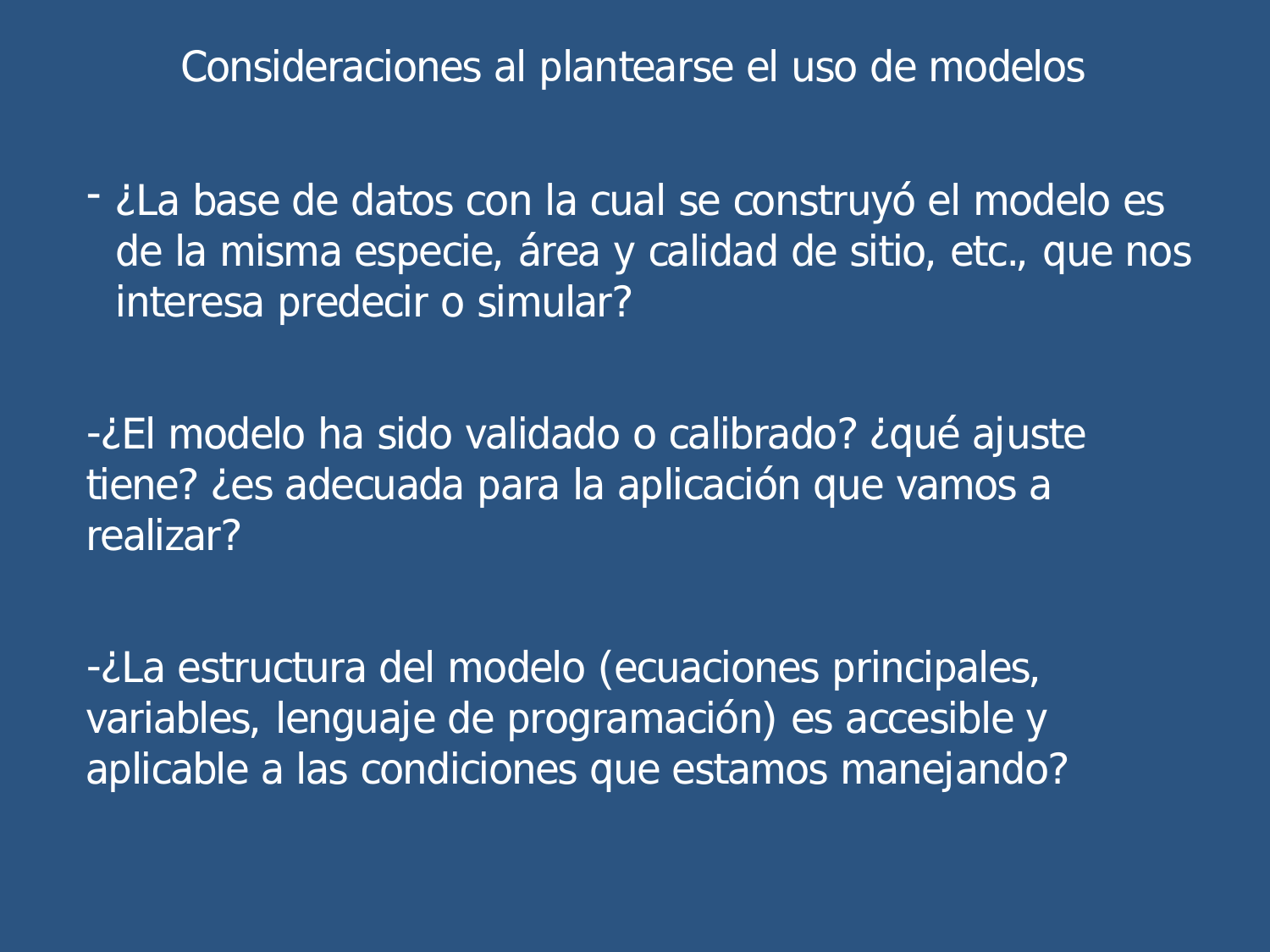

Consideraciones al plantearse el uso de modelos

¿La base de datos con la cual se construyó el modelo es de la misma especie, área y calidad de sitio, etc., que nos interesa predecir o simular?

-¿El modelo ha sido validado o calibrado? ¿qué ajuste tiene? ¿es adecuada para la aplicación que vamos a realizar?

-¿La estructura del modelo (ecuaciones principales, variables, lenguaje de programación) es accesible y aplicable a las condiciones que estamos manejando?